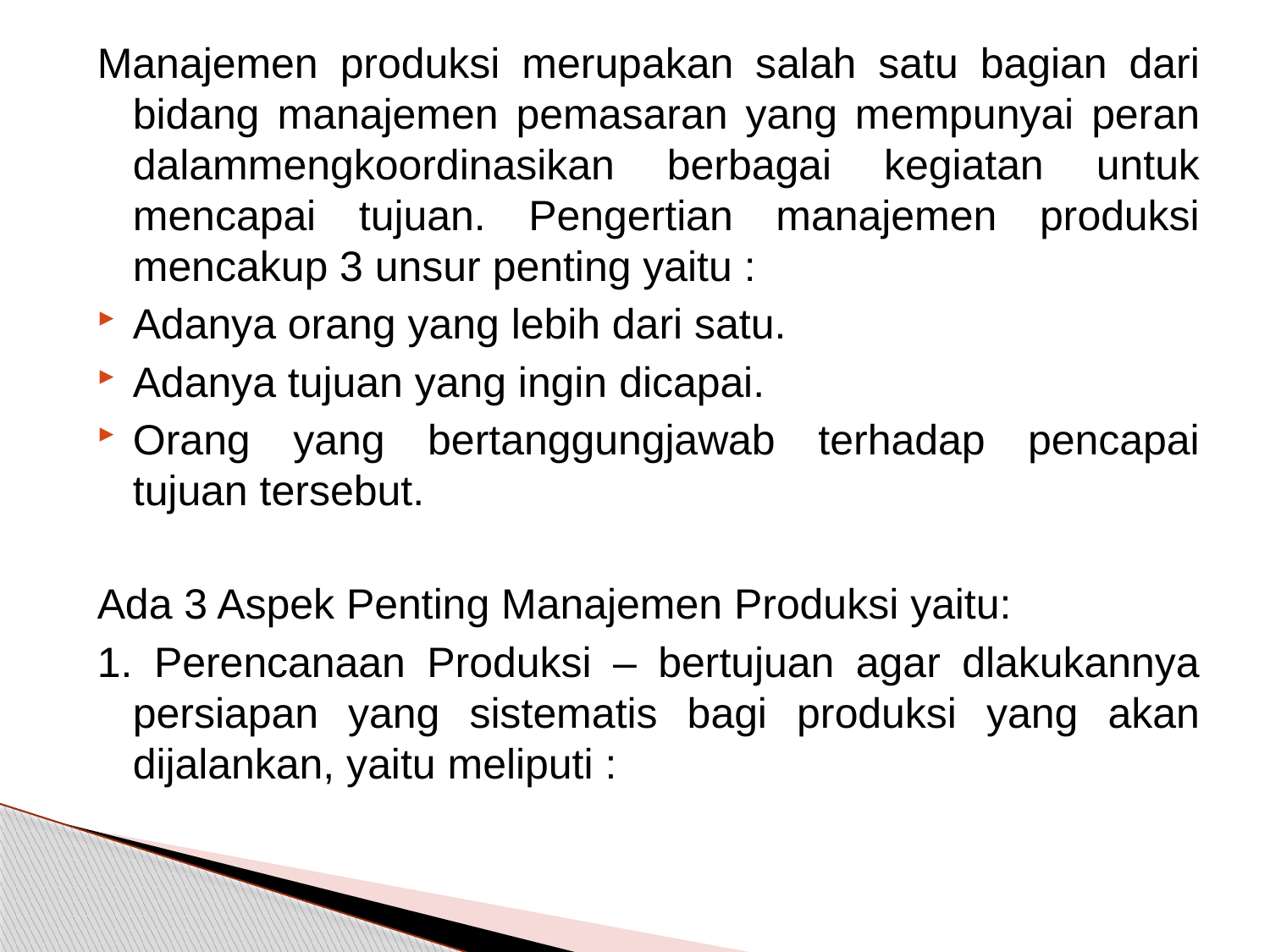

Manajemen produksi merupakan salah satu bagian dari bidang manajemen pemasaran yang mempunyai peran dalammengkoordinasikan berbagai kegiatan untuk mencapai tujuan. Pengertian manajemen produksi mencakup 3 unsur penting yaitu :
Adanya orang yang lebih dari satu.
Adanya tujuan yang ingin dicapai.
Orang yang bertanggungjawab terhadap pencapai tujuan tersebut.

Ada 3 Aspek Penting Manajemen Produksi yaitu:
1. Perencanaan Produksi – bertujuan agar dlakukannya persiapan yang sistematis bagi produksi yang akan dijalankan, yaitu meliputi :